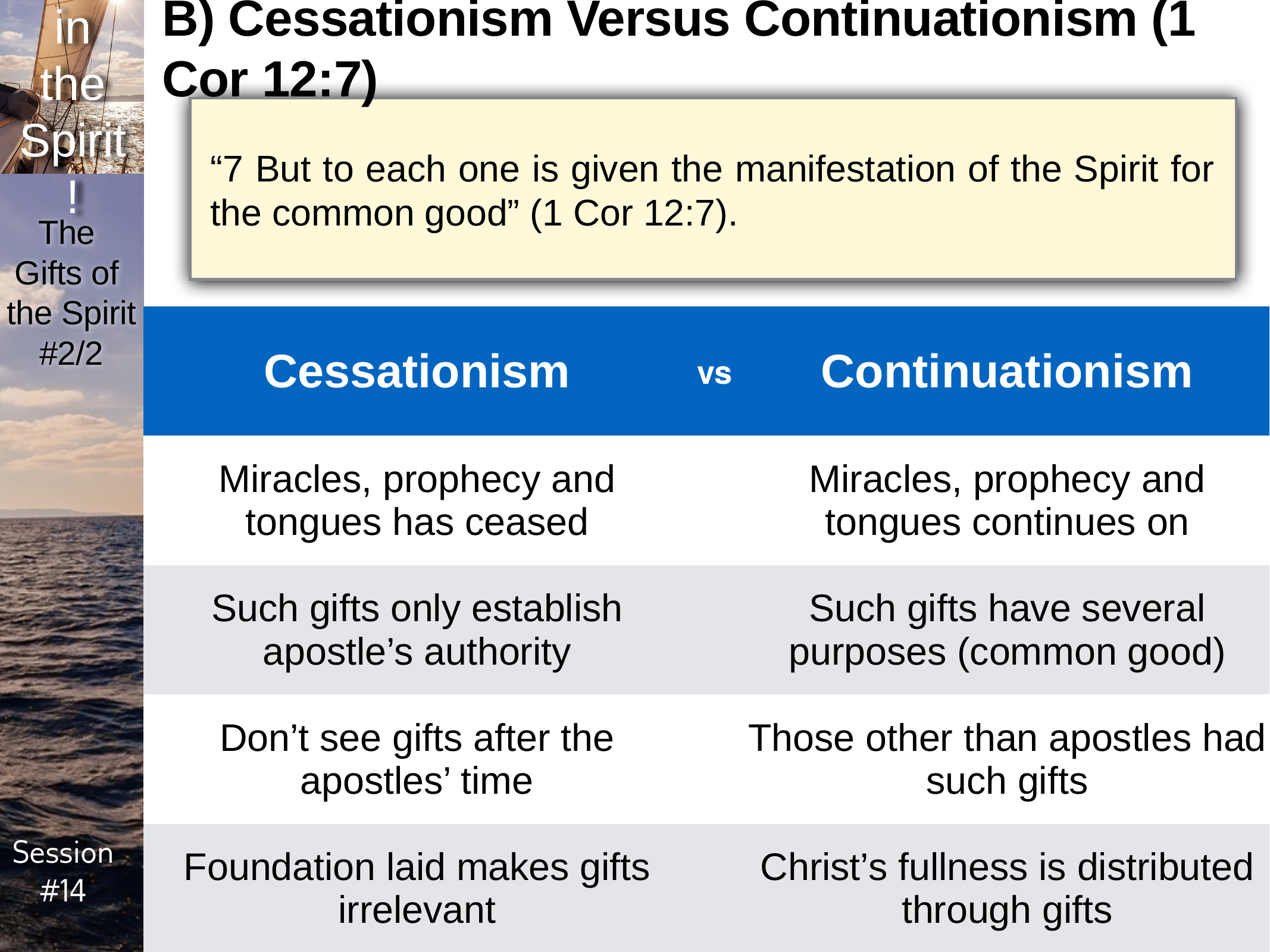

B) Cessationism Versus Continuationism (1 Cor 12:7)

“7 But to each one is given the manifestation of the Spirit for the common good” (1 Cor 12:7).
| Cessationism | vs | Continuationism |
| --- | --- | --- |
| Miracles, prophecy and tongues has ceased |  | Miracles, prophecy and tongues continues on |
| Such gifts only establish apostle’s authority |  | Such gifts have several purposes (common good) |
| Don’t see gifts after the apostles’ time |  | Those other than apostles had such gifts |
| Foundation laid makes gifts irrelevant |  | Christ’s fullness is distributed through gifts |